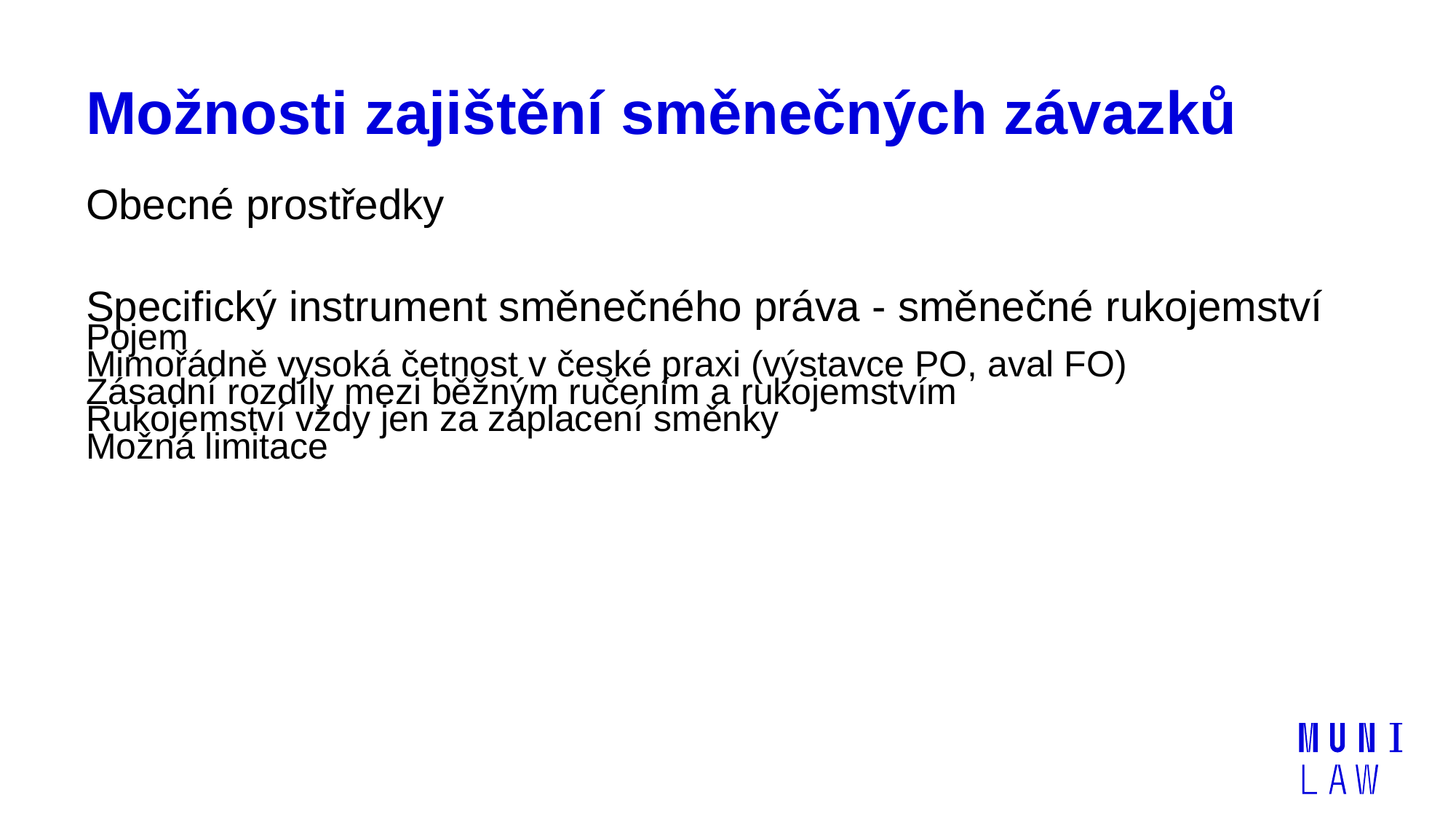

# Možnosti zajištění směnečných závazků
Obecné prostředky

Specifický instrument směnečného práva - směnečné rukojemství
Pojem
Mimořádně vysoká četnost v české praxi (výstavce PO, aval FO)
Zásadní rozdíly mezi běžným ručením a rukojemstvím
Rukojemství vždy jen za zaplacení směnky
Možná limitace